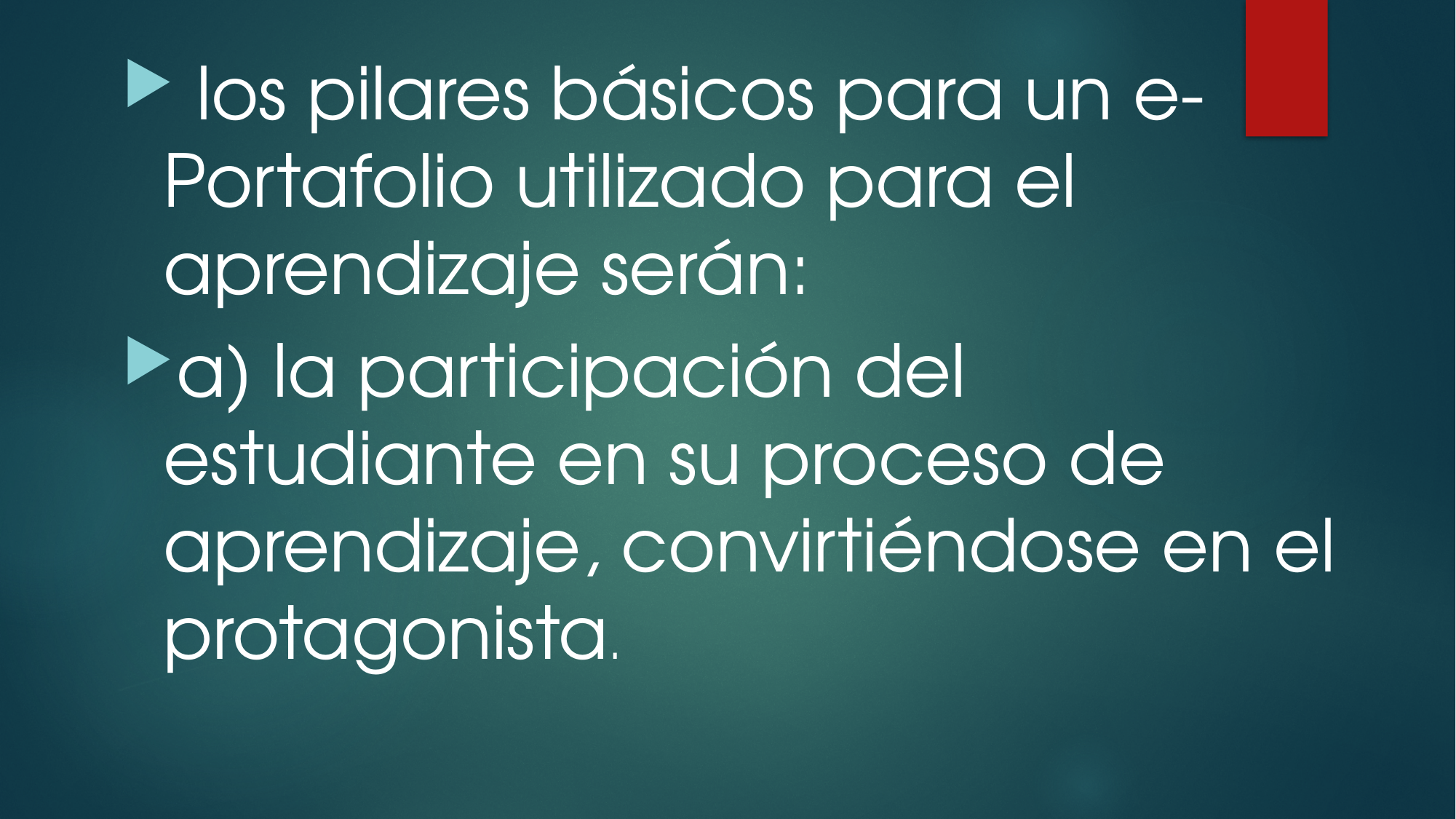

​ los pilares básicos para un e-Portafolio utilizado para el aprendizaje serán:
a) la participación del estudiante en su proceso de aprendizaje, convirtiéndose en el protagonista.